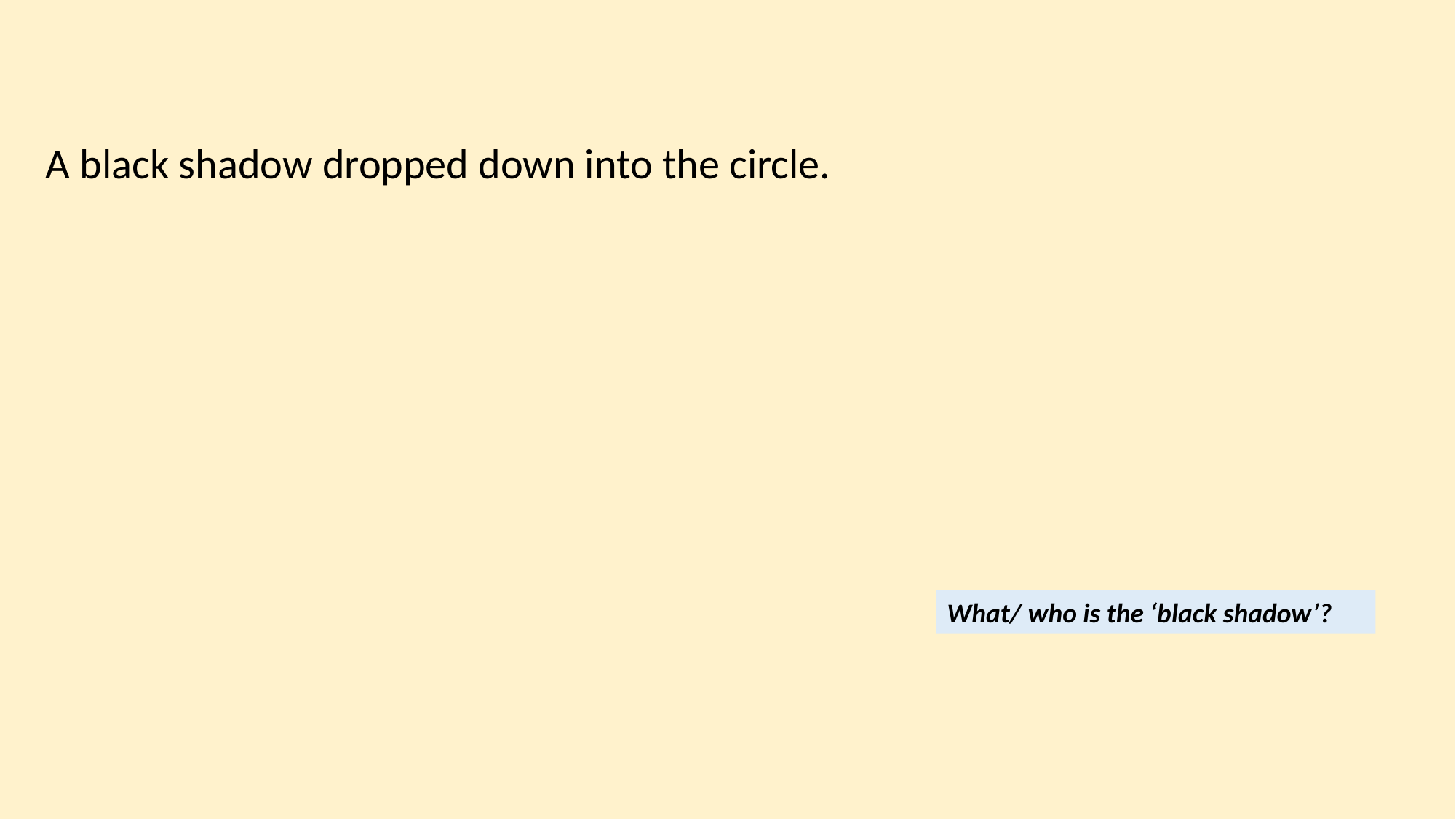

A black shadow dropped down into the circle.

What/ who is the ‘black shadow’?